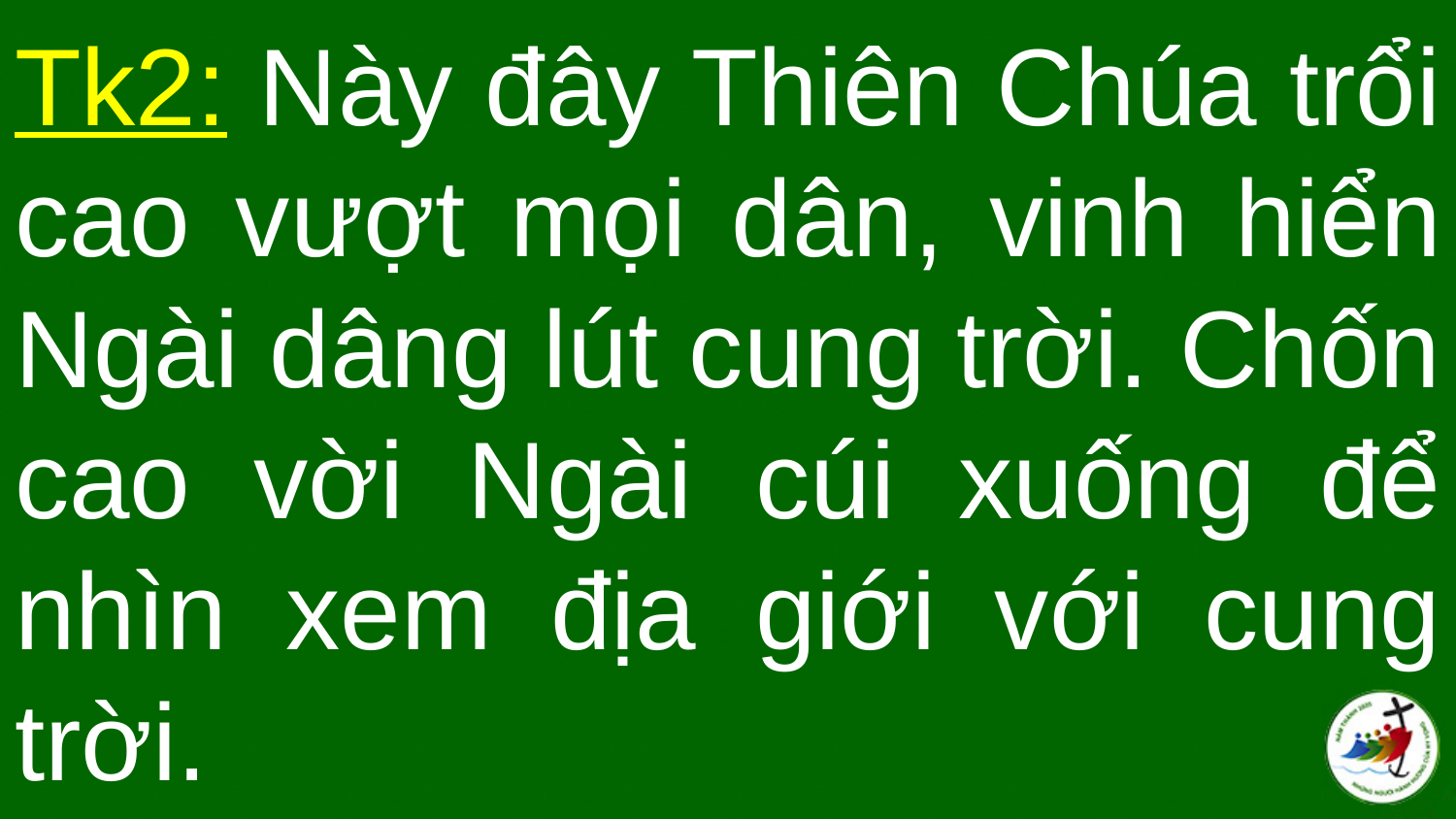

# Tk2: Này đây Thiên Chúa trổi cao vượt mọi dân, vinh hiển Ngài dâng lút cung trời. Chốn cao vời Ngài cúi xuống để nhìn xem địa giới với cung trời.